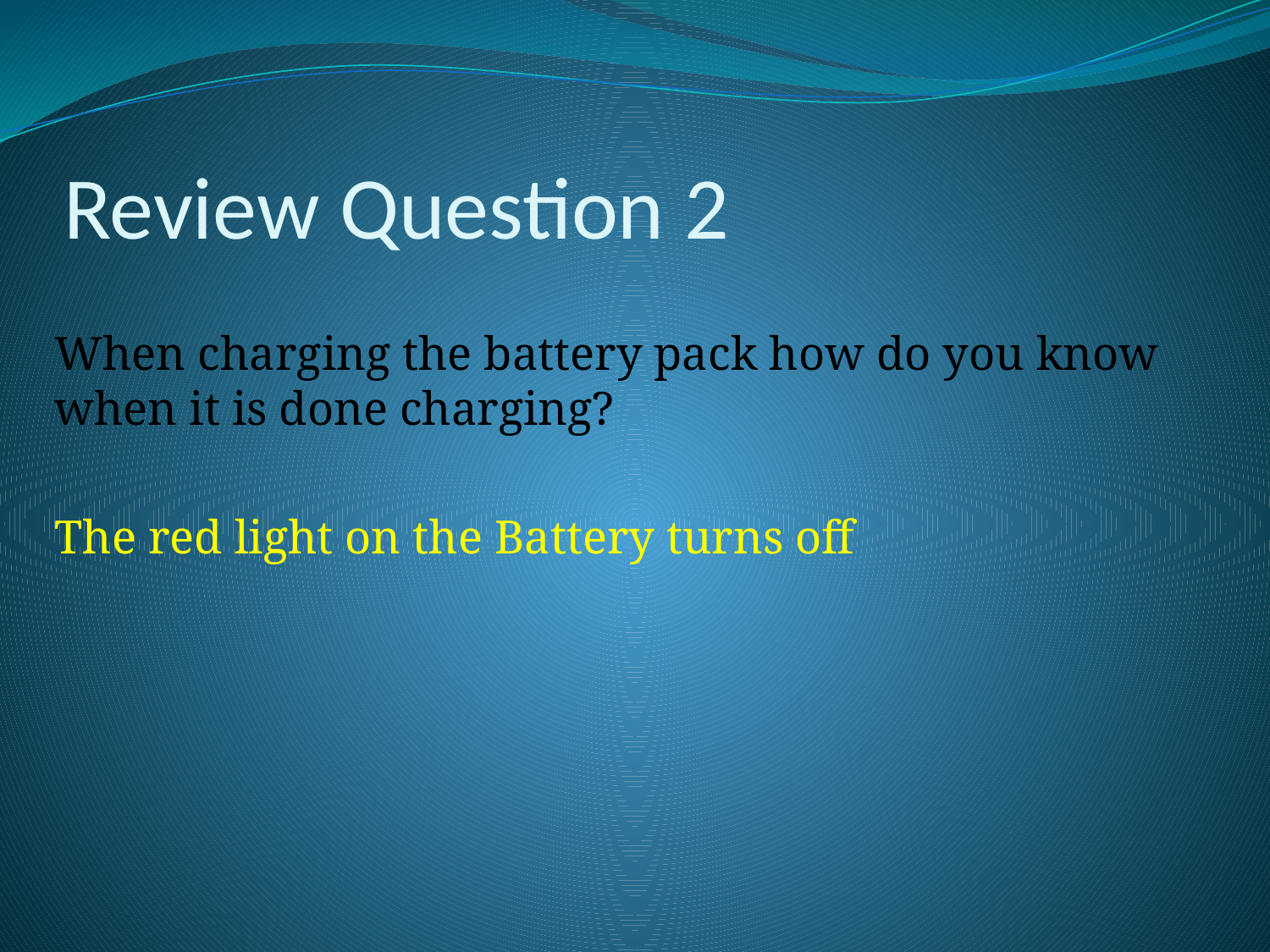

# Review Question 2

When charging the battery pack how do you know when it is done charging?

The red light on the Battery turns off